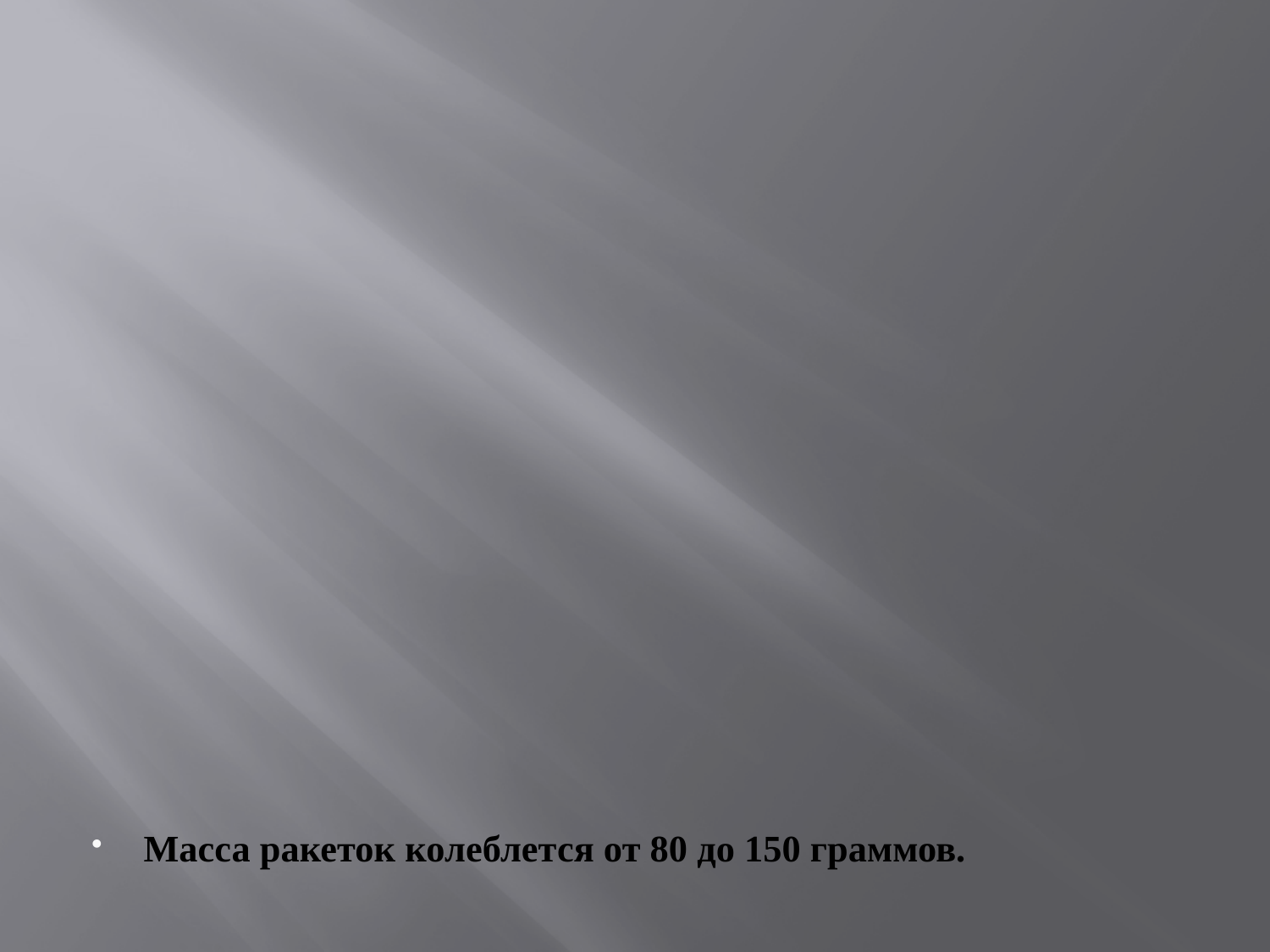

Ракетки
профессиональные
Из графита, титана
любительские
из графита,
 стали, алюминия

Масса ракеток колеблется от 80 до 150 граммов.